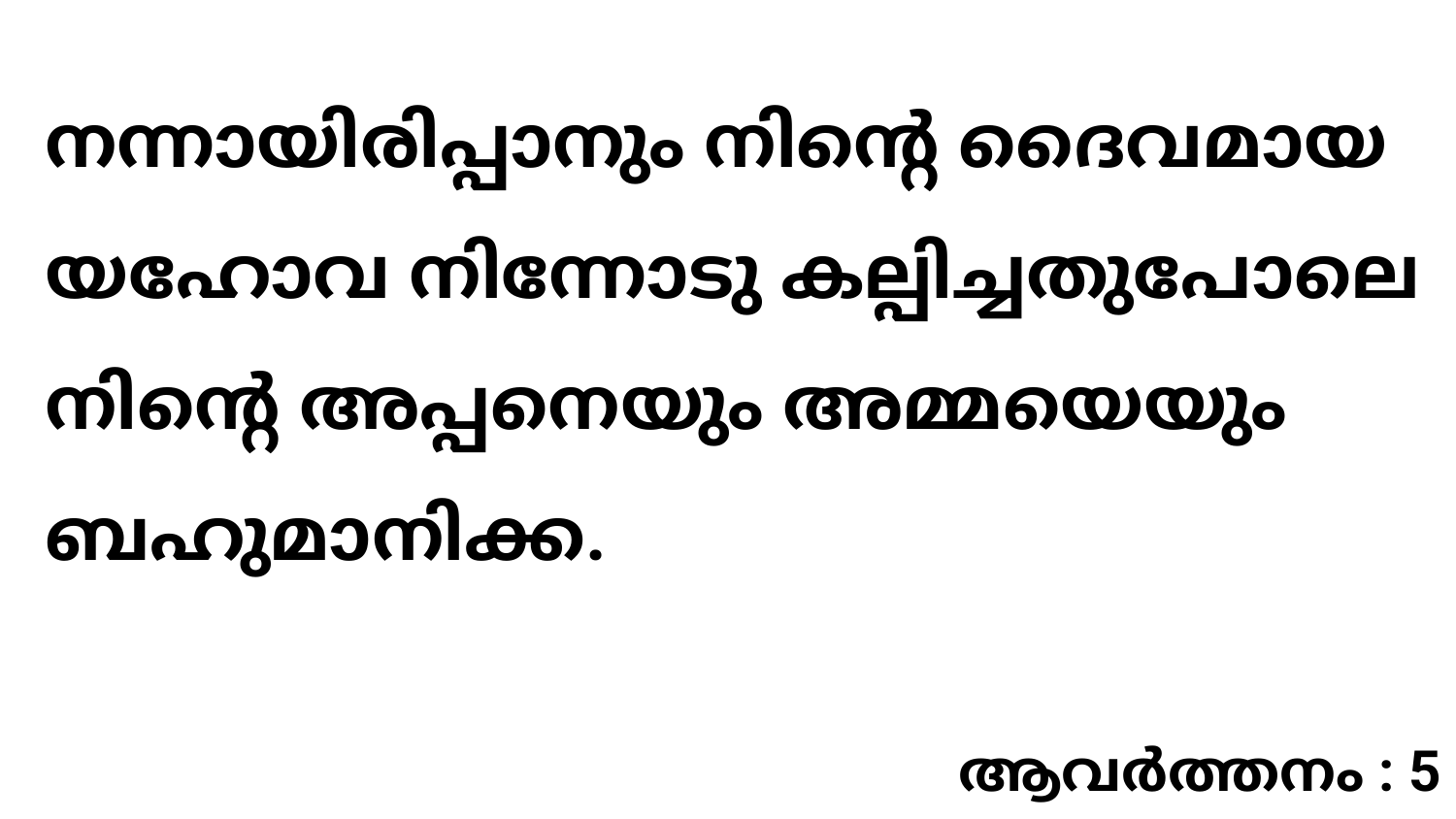

നന്നായിരിപ്പാനും നിന്റെ ദൈവമായ യഹോവ നിന്നോടു കല്പിച്ചതുപോലെ നിന്റെ അപ്പനെയും അമ്മയെയും ബഹുമാനിക്ക.
ആവർത്തനം : 5